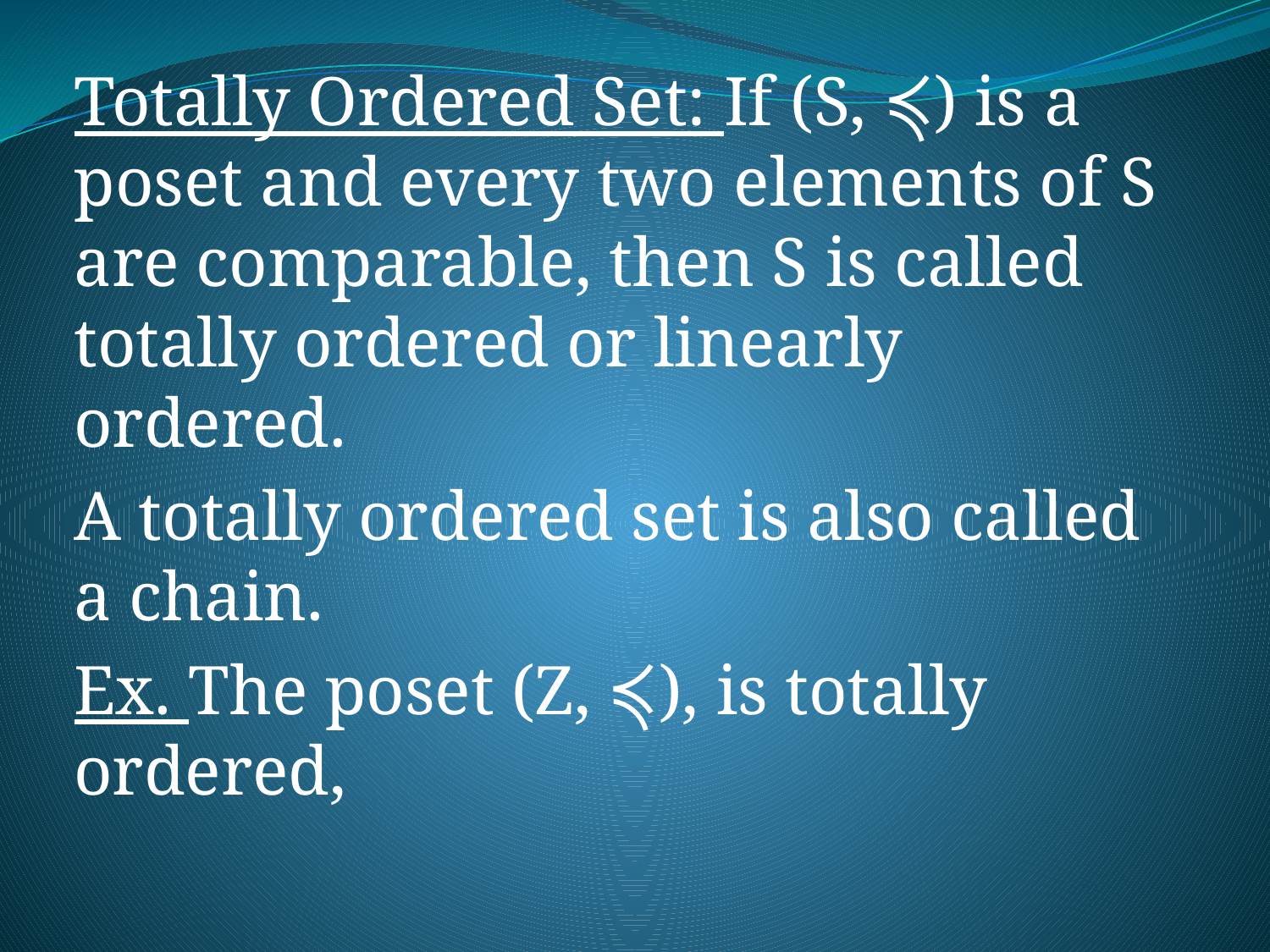

Totally Ordered Set: If (S, ≼) is a poset and every two elements of S are comparable, then S is called totally ordered or linearly ordered.
A totally ordered set is also called a chain.
Ex. The poset (Z, ≼), is totally ordered,